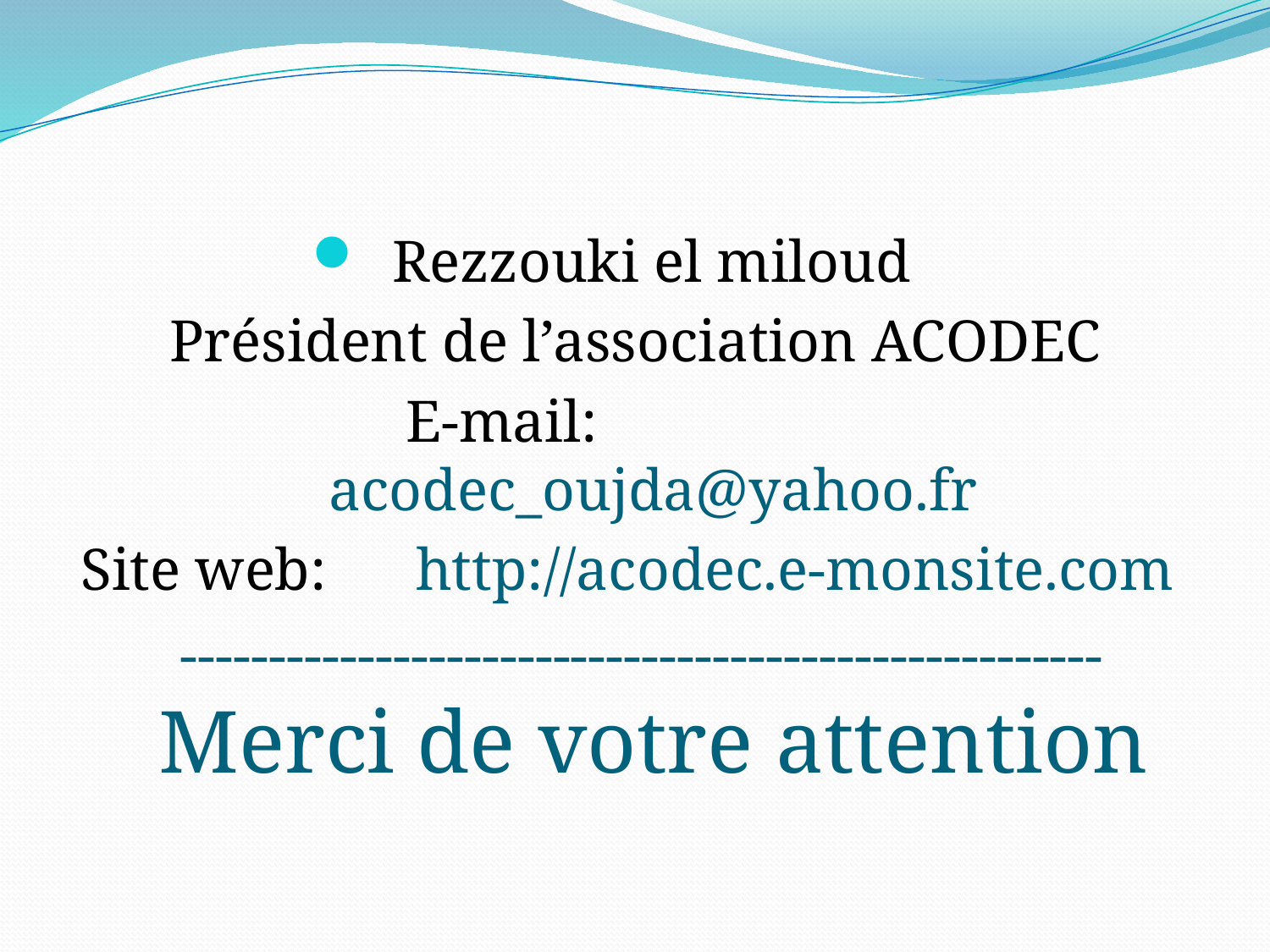

Rezzouki el miloud
Président de l’association ACODEC
E-mail:                   acodec_oujda@yahoo.fr
Site web:      http://acodec.e-monsite.com
 ----------------------------------------------------Merci de votre attention